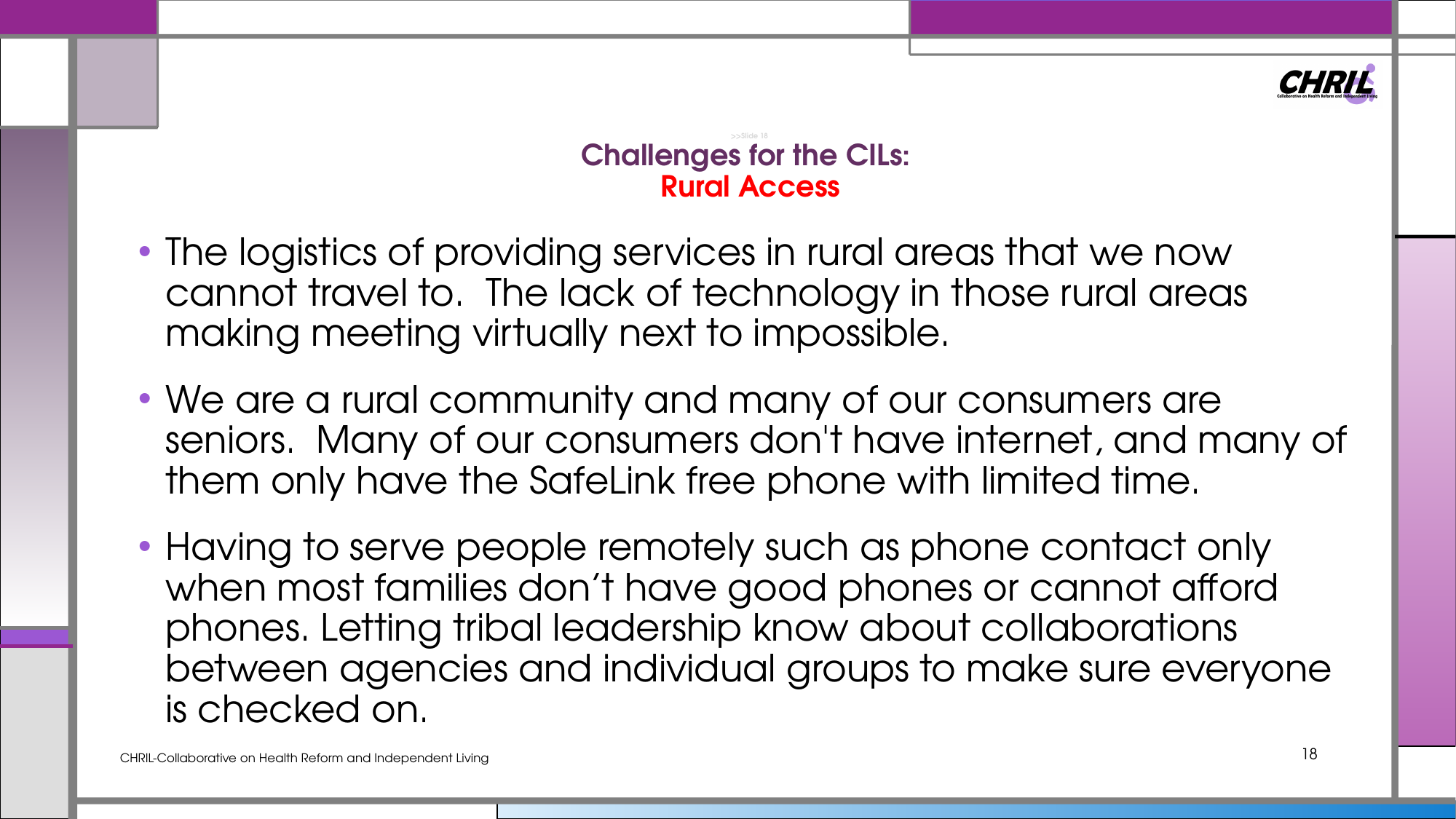

# >>Slide 18 Challenges for the CILs: Rural Access
The logistics of providing services in rural areas that we now cannot travel to.  The lack of technology in those rural areas making meeting virtually next to impossible.
We are a rural community and many of our consumers are seniors.  Many of our consumers don't have internet, and many of them only have the SafeLink free phone with limited time.
Having to serve people remotely such as phone contact only when most families don’t have good phones or cannot afford phones. Letting tribal leadership know about collaborations between agencies and individual groups to make sure everyone is checked on.
CHRIL-Collaborative on Health Reform and Independent Living
18